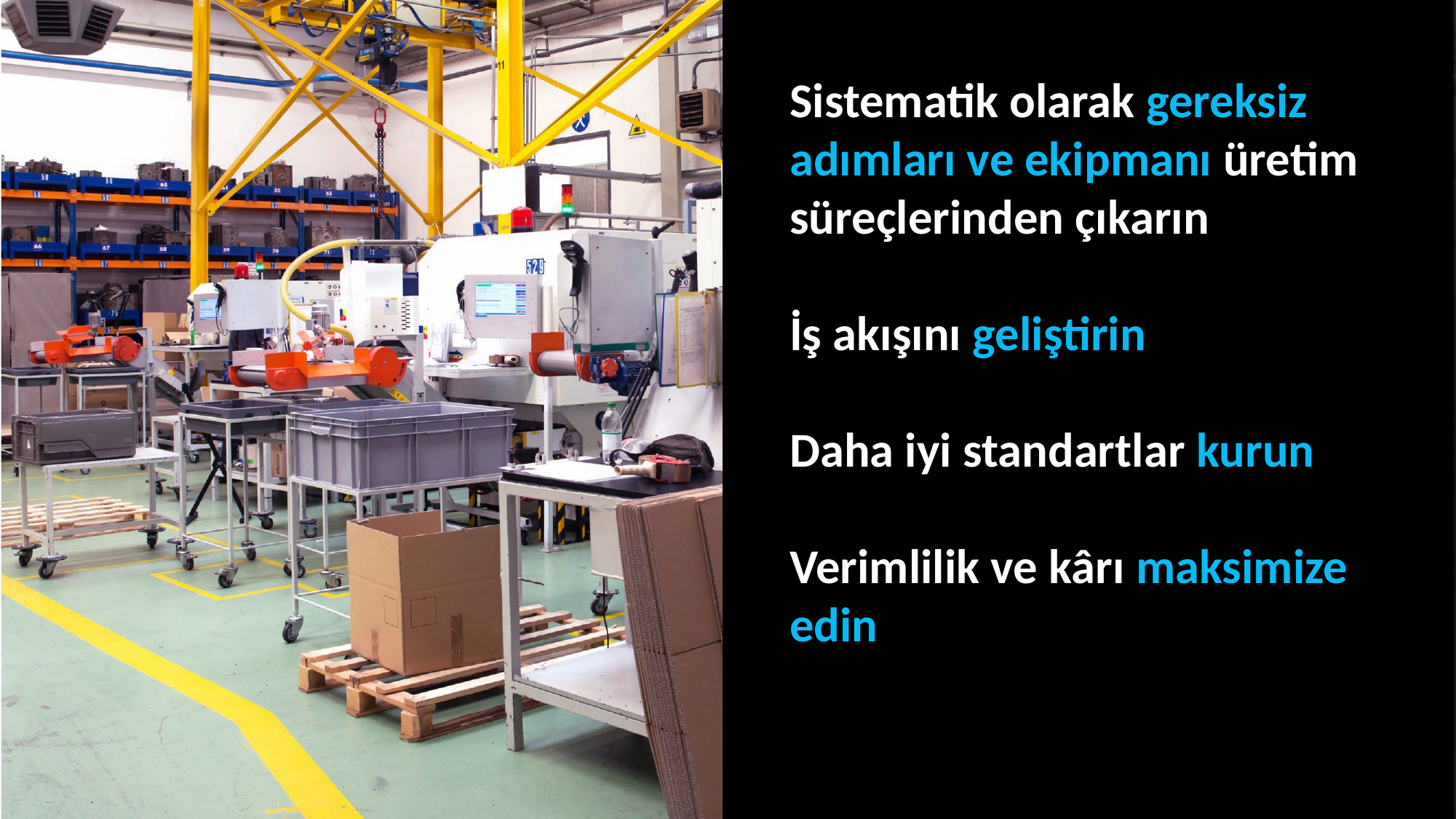

Sistematik olarak gereksiz adımları ve ekipmanı üretim süreçlerinden çıkarın

İş akışını geliştirin

Daha iyi standartlar kurun

Verimlilik ve kârı maksimize edin